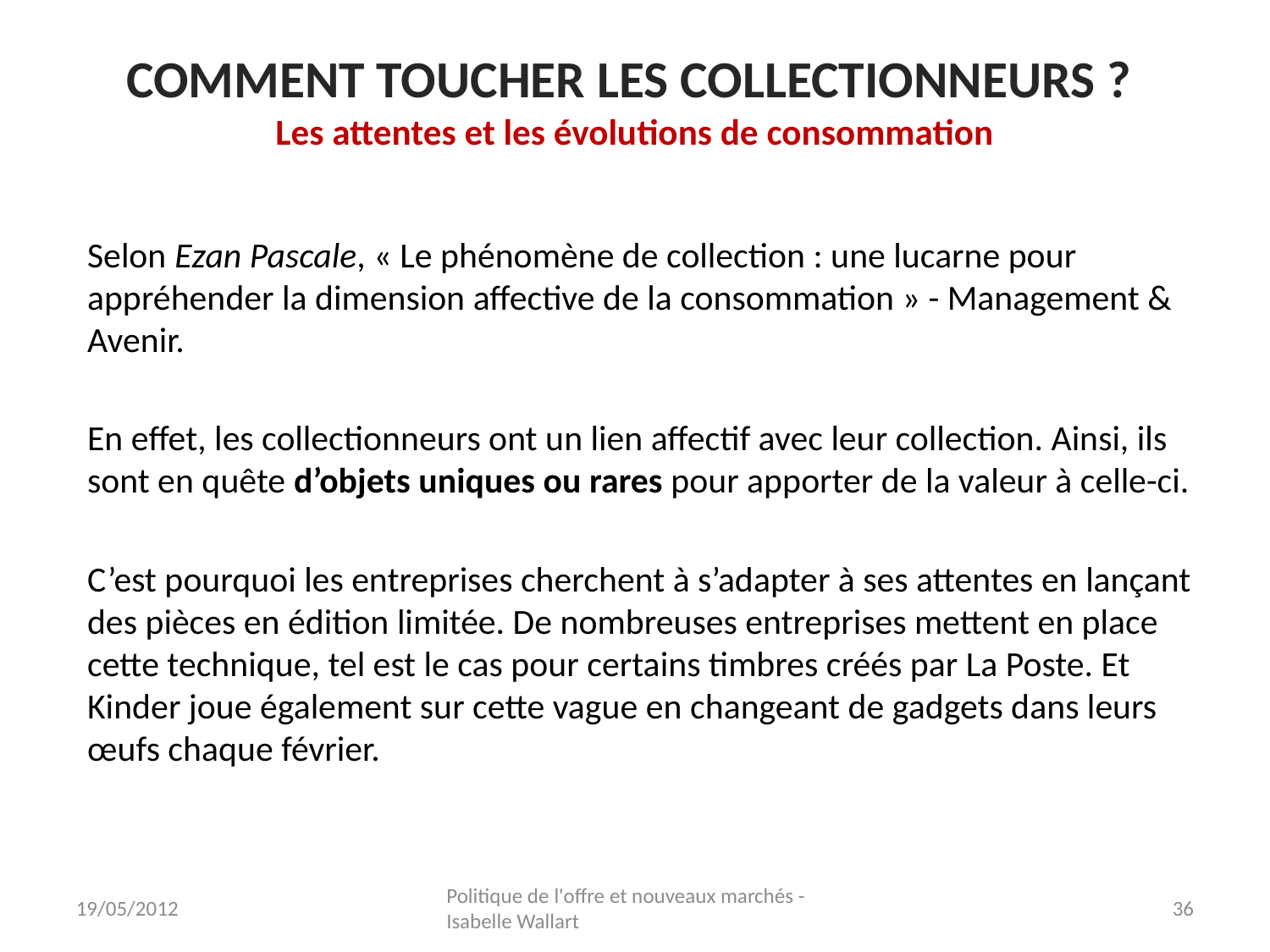

Comment toucher les collectionneurs ?
Les attentes et les évolutions de consommation
Selon Ezan Pascale, « Le phénomène de collection : une lucarne pour appréhender la dimension affective de la consommation » - Management & Avenir.

En effet, les collectionneurs ont un lien affectif avec leur collection. Ainsi, ils sont en quête d’objets uniques ou rares pour apporter de la valeur à celle-ci.

C’est pourquoi les entreprises cherchent à s’adapter à ses attentes en lançant des pièces en édition limitée. De nombreuses entreprises mettent en place cette technique, tel est le cas pour certains timbres créés par La Poste. Et Kinder joue également sur cette vague en changeant de gadgets dans leurs œufs chaque février.
19/05/2012
Politique de l'offre et nouveaux marchés - Isabelle Wallart
36